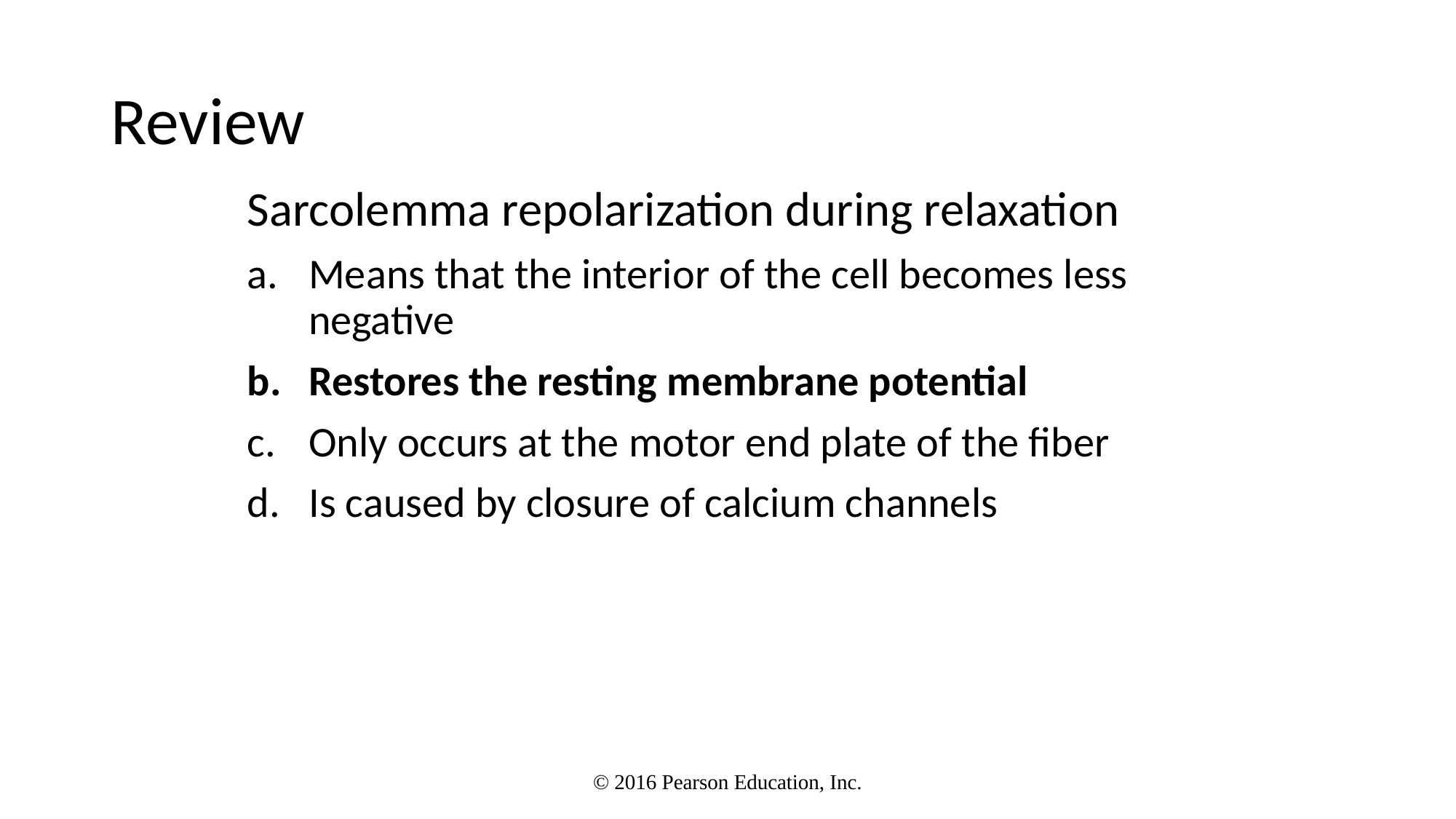

# Review
Sarcolemma repolarization during relaxation
Means that the interior of the cell becomes less negative
Restores the resting membrane potential
Only occurs at the motor end plate of the fiber
Is caused by closure of calcium channels
© 2016 Pearson Education, Inc.